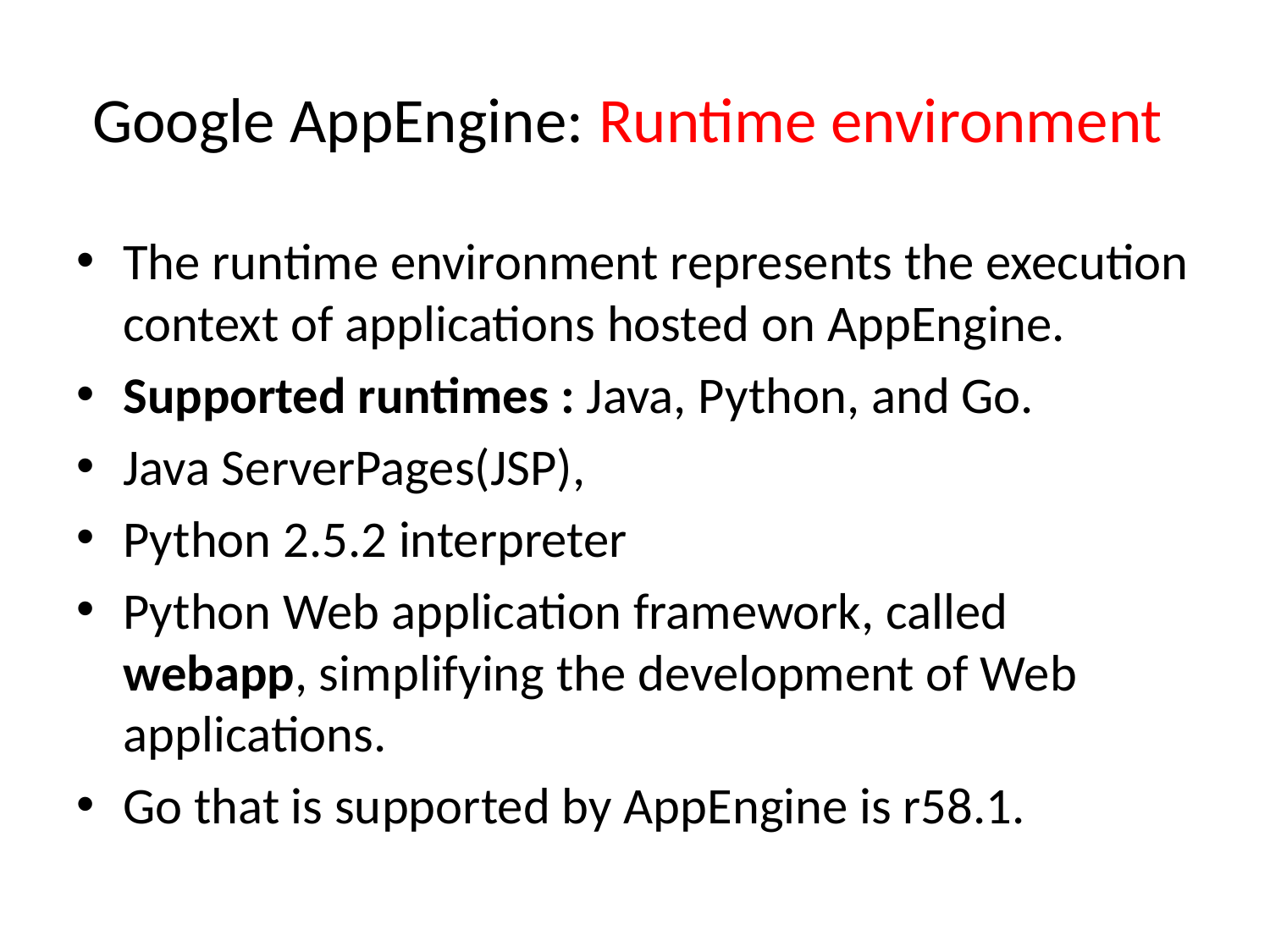

# Google AppEngine: Runtime environment
The runtime environment represents the execution context of applications hosted on AppEngine.
Supported runtimes : Java, Python, and Go.
Java ServerPages(JSP),
Python 2.5.2 interpreter
Python Web application framework, called webapp, simplifying the development of Web applications.
Go that is supported by AppEngine is r58.1.